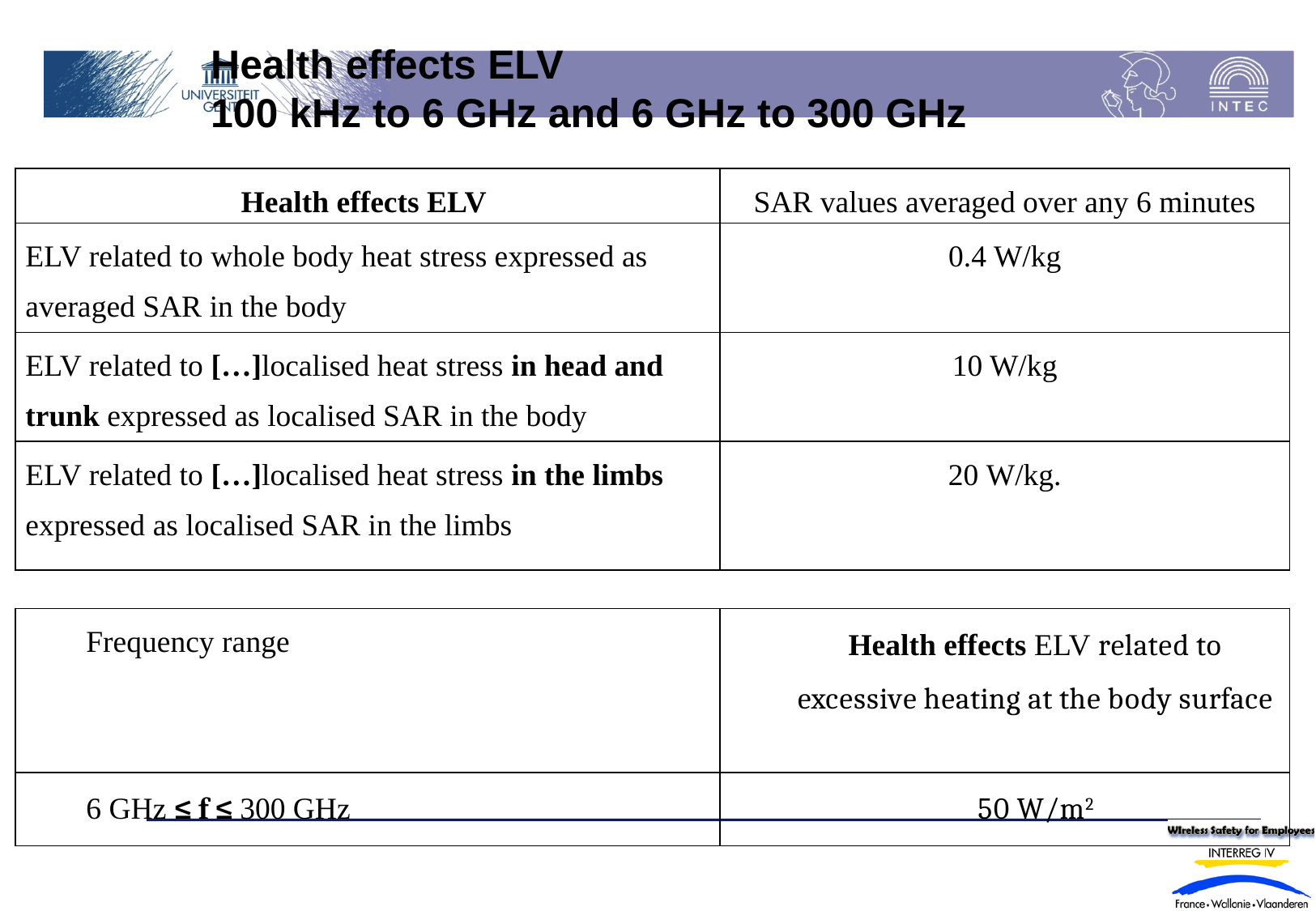

# Health effects ELV 100 kHz to 6 GHz and 6 GHz to 300 GHz
| Health effects ELV | SAR values averaged over any 6 minutes |
| --- | --- |
| ELV related to whole body heat stress expressed as averaged SAR in the body | 0.4 W/kg |
| ELV related to […]localised heat stress in head and trunk expressed as localised SAR in the body | 10 W/kg |
| ELV related to […]localised heat stress in the limbs expressed as localised SAR in the limbs | 20 W/kg. |
| Frequency range | Health effects ELV related to excessive heating at the body surface |
| --- | --- |
| 6 GHz ≤ f ≤ 300 GHz | 50 W/m2 |